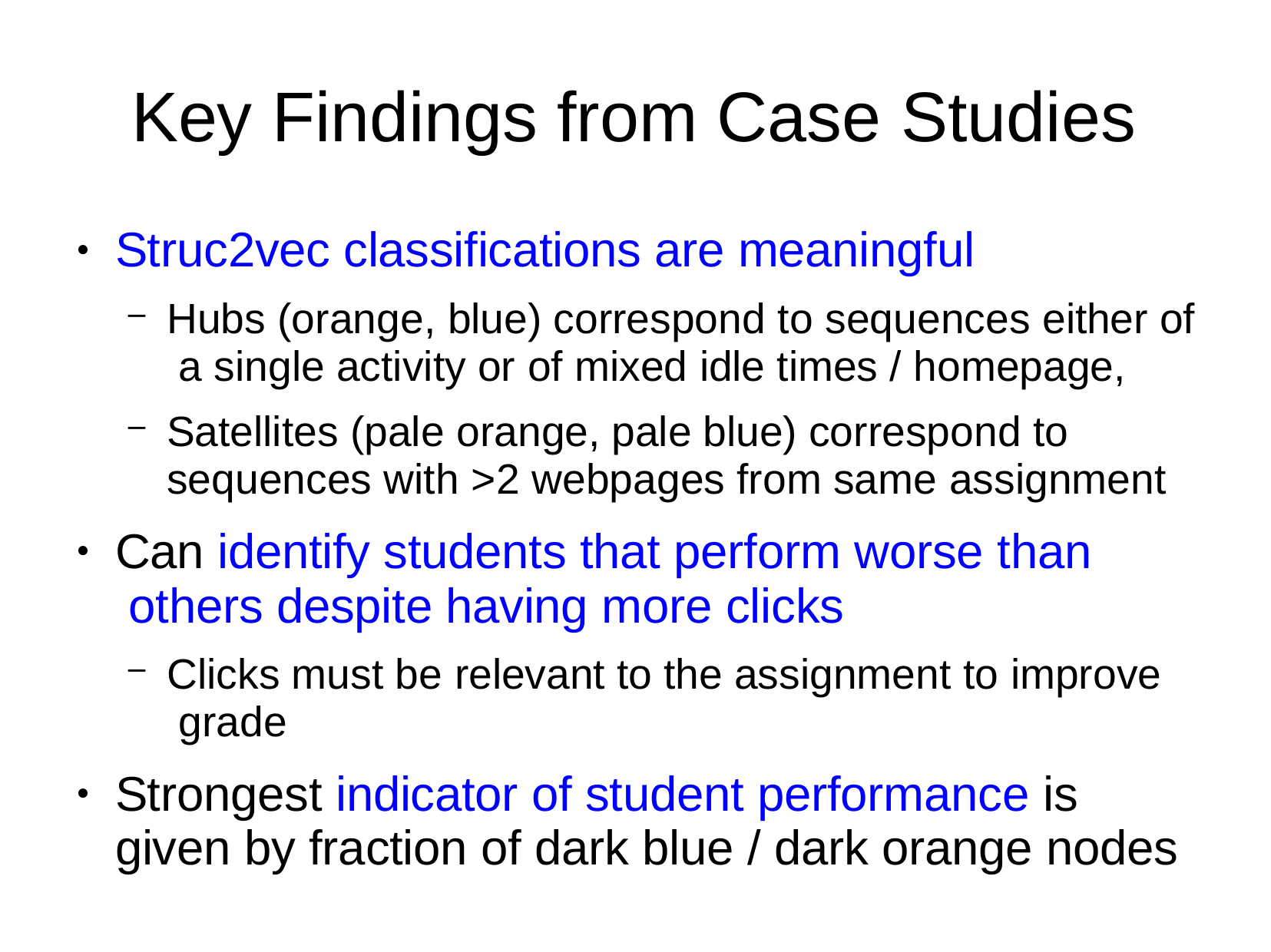

# Key Findings from Case Studies
Struc2vec classifications are meaningful
Hubs (orange, blue) correspond to sequences either of  a single activity or of mixed idle times / homepage,
Satellites (pale orange, pale blue) correspond to  sequences with >2 webpages from same assignment
Can identify students that perform worse than  others despite having more clicks
Clicks must be relevant to the assignment to improve  grade
Strongest indicator of student performance is  given by fraction of dark blue / dark orange nodes
●
●
●